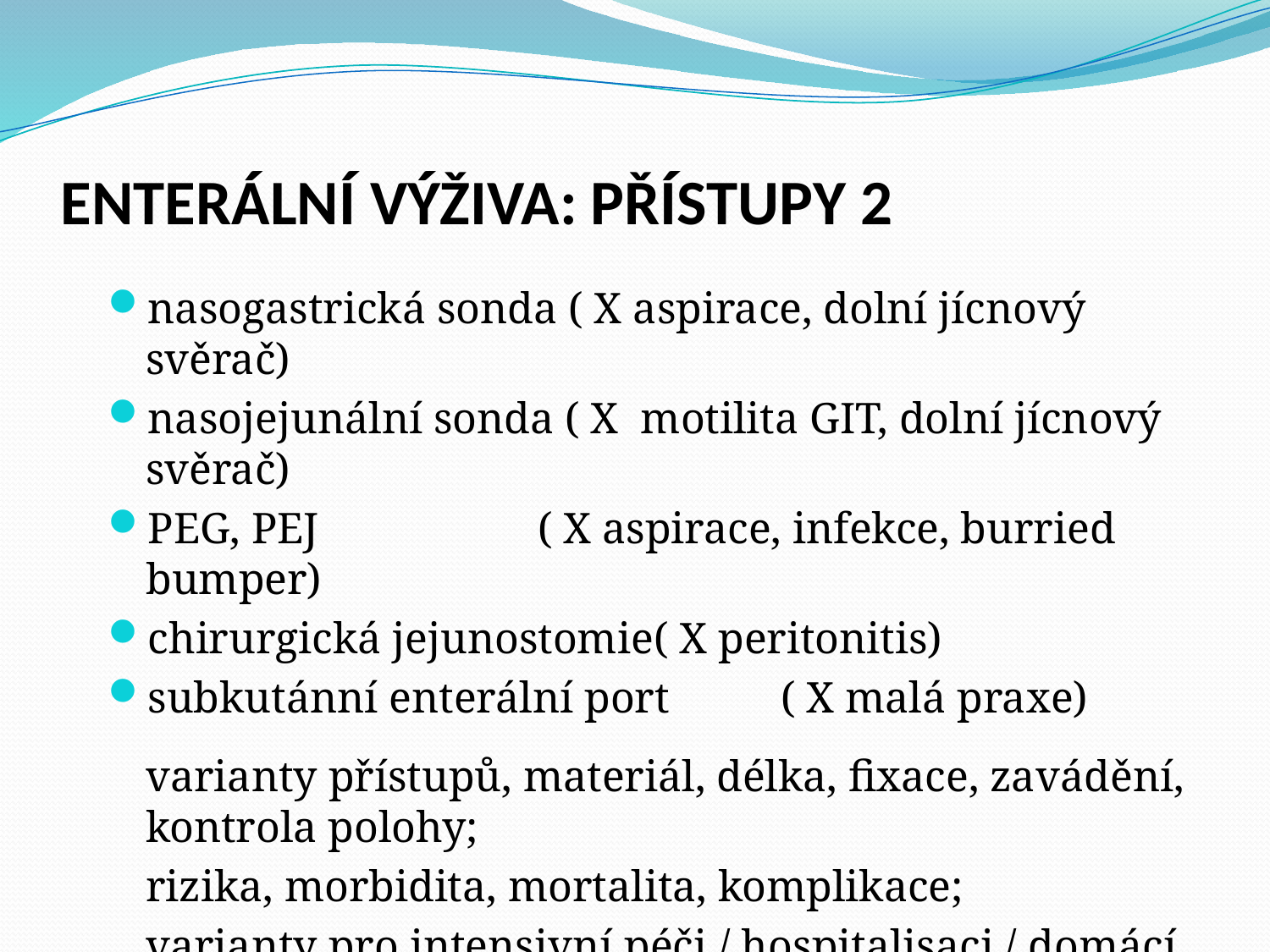

# ENTERÁLNÍ VÝŽIVA: PŘÍSTUPY 2
nasogastrická sonda ( X aspirace, dolní jícnový svěrač)
nasojejunální sonda ( X  motilita GIT, dolní jícnový svěrač)
PEG, PEJ		 ( X aspirace, infekce, burried bumper)
chirurgická jejunostomie	( X peritonitis)
subkutánní enterální port	( X malá praxe)

	varianty přístupů, materiál, délka, fixace, zavádění, kontrola polohy;
	rizika, morbidita, mortalita, komplikace;
	varianty pro intensivní péči / hospitalisaci / domácí péči